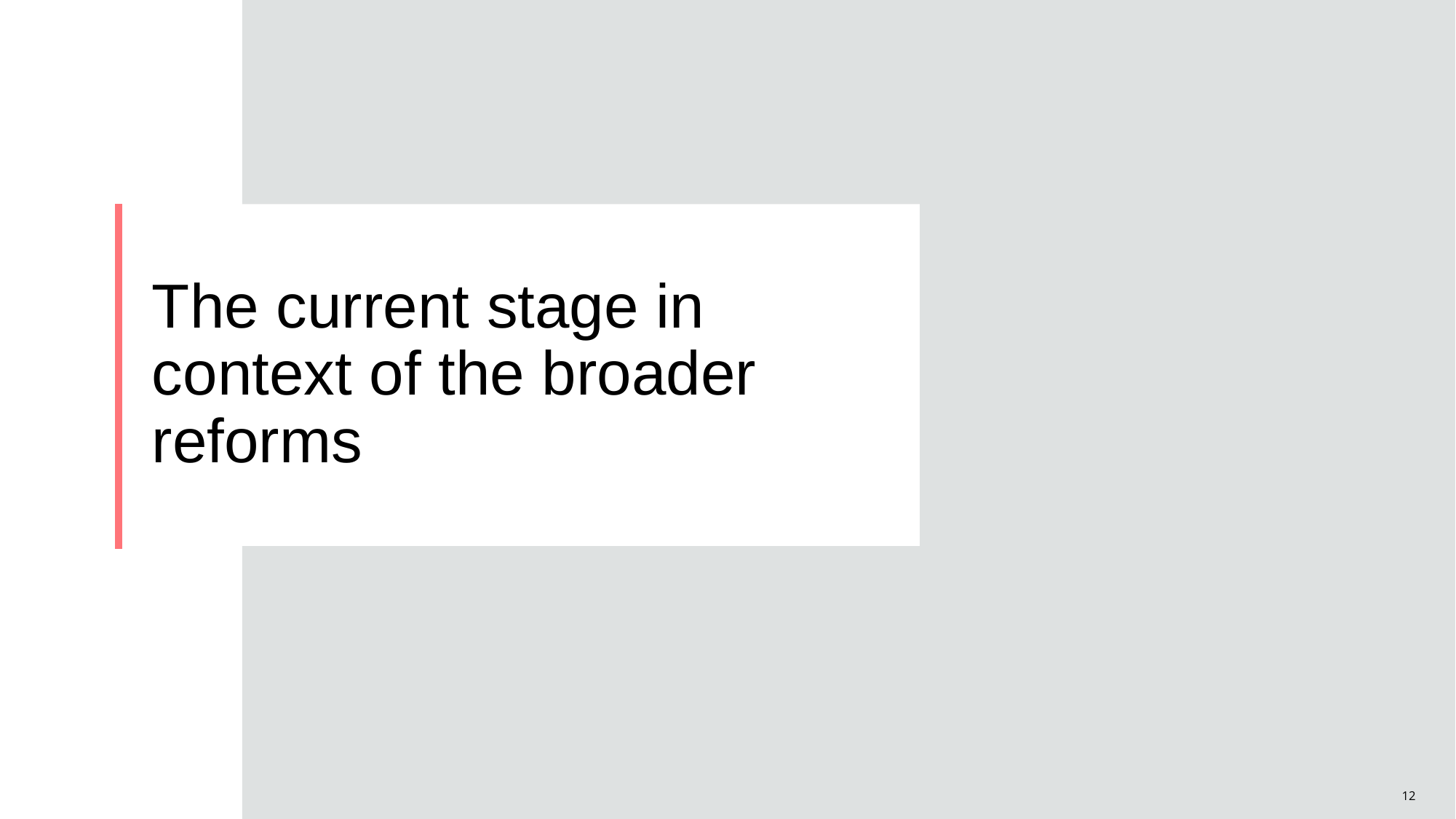

# The current stage in context of the broader reforms
12